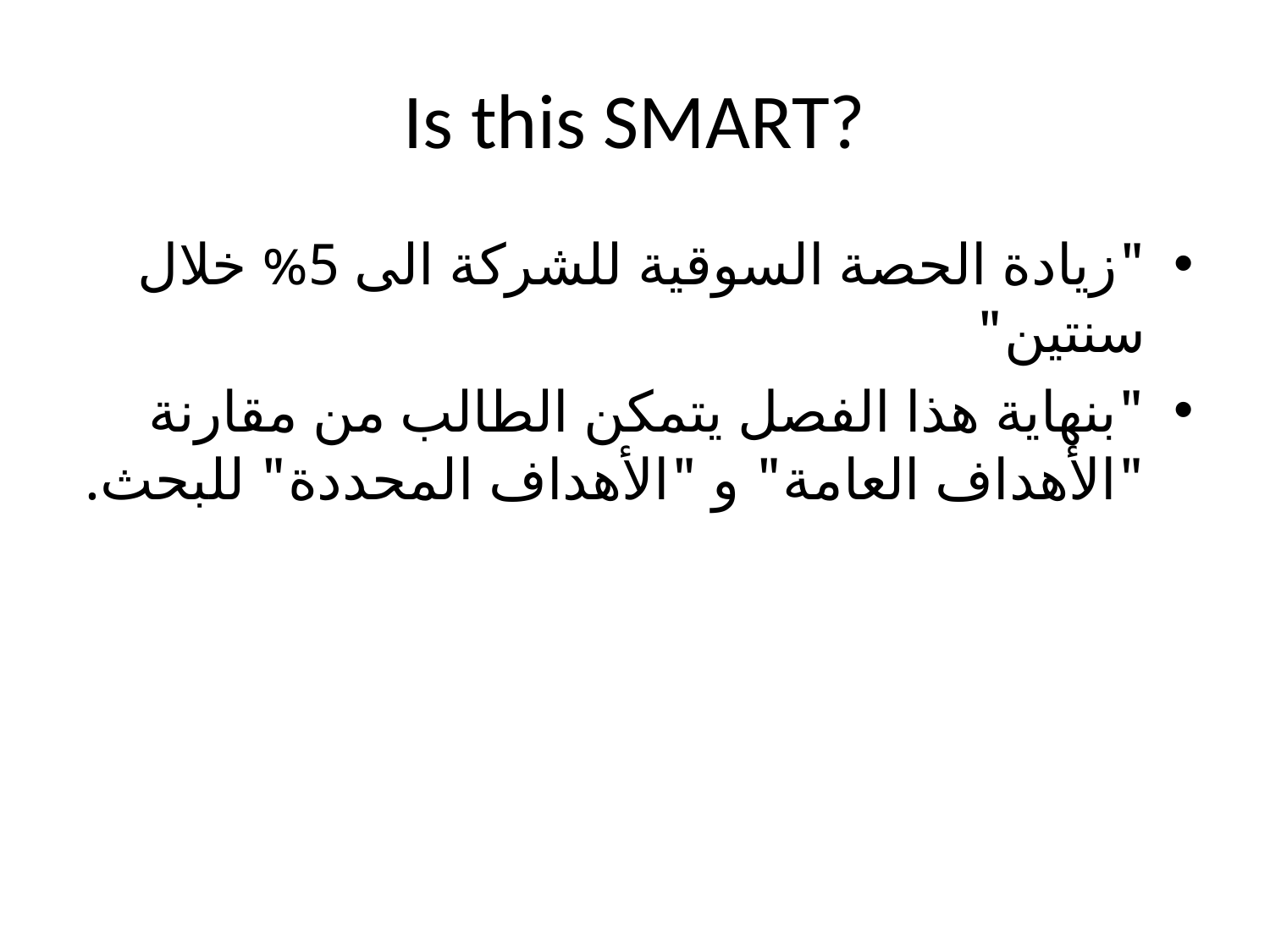

# Is this SMART?
"زيادة الحصة السوقية للشركة الى 5% خلال سنتين"
"بنهاية هذا الفصل يتمكن الطالب من مقارنة "الأهداف العامة" و "الأهداف المحددة" للبحث.